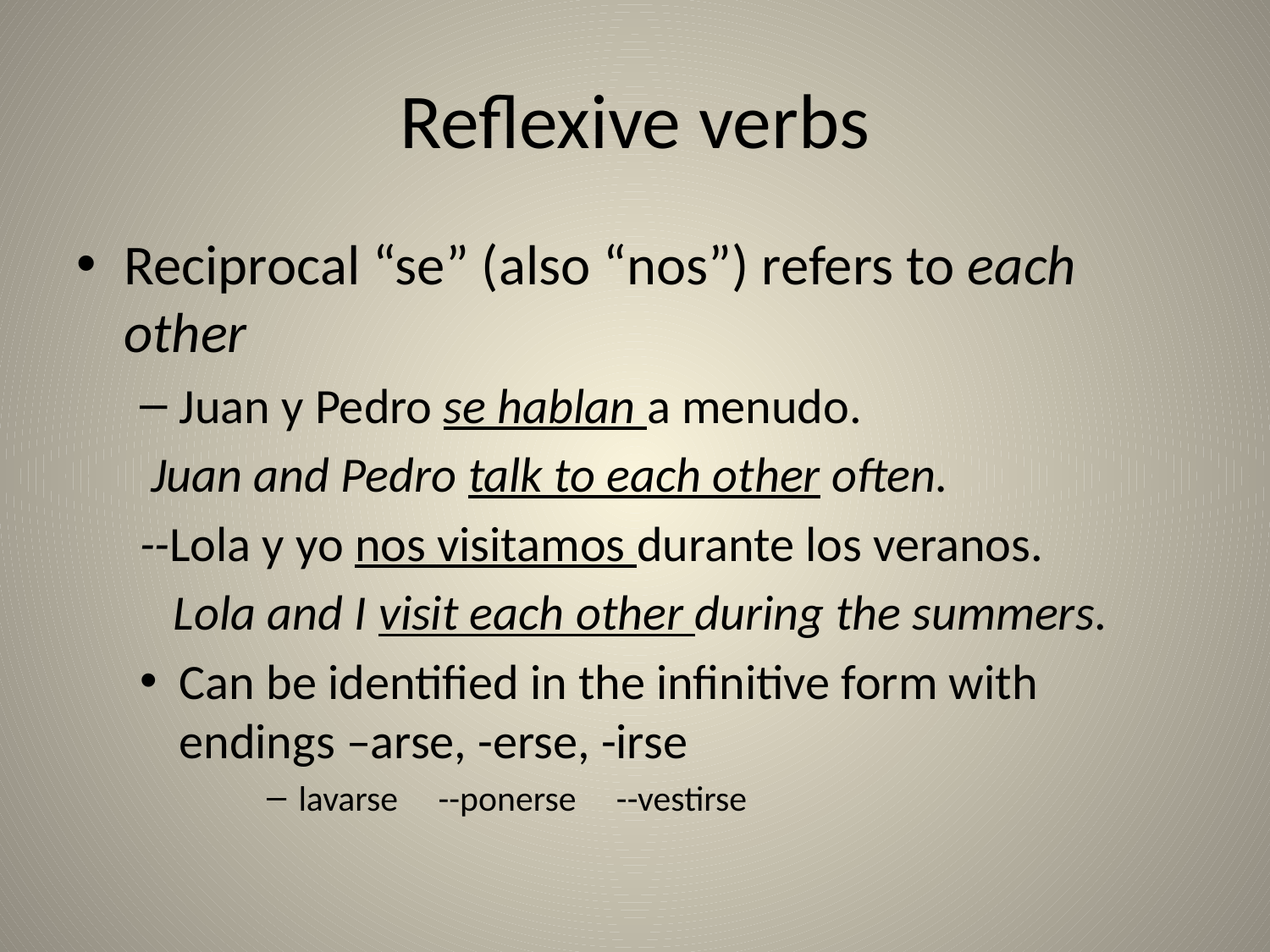

# Reflexive verbs
Reciprocal “se” (also “nos”) refers to each other
Juan y Pedro se hablan a menudo.
 Juan and Pedro talk to each other often.
--Lola y yo nos visitamos durante los veranos.
   Lola and I visit each other during the summers.
Can be identified in the infinitive form with endings –arse, -erse, -irse
lavarse     --ponerse     --vestirse